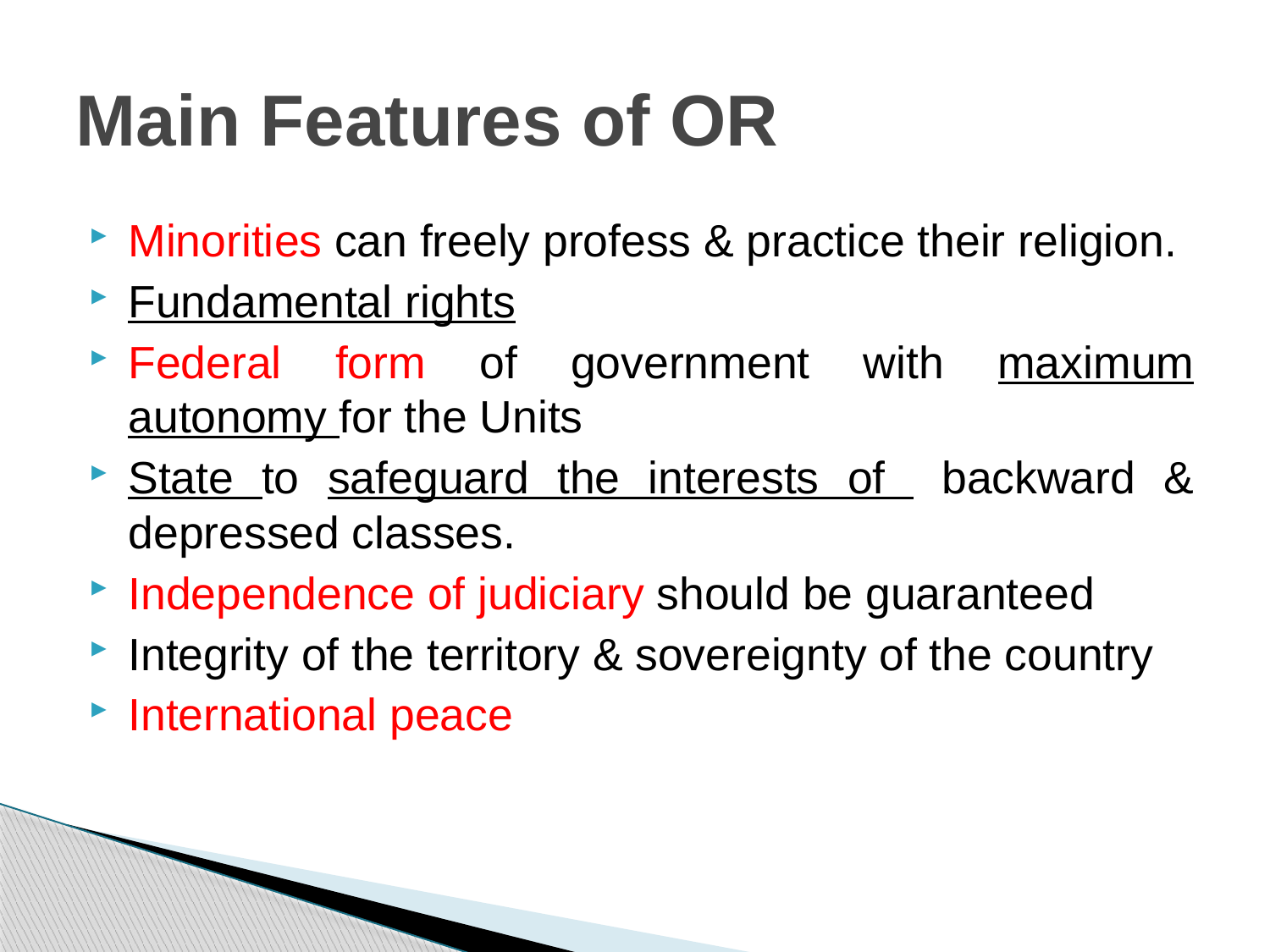

# Main Features of OR
Minorities can freely profess & practice their religion.
Fundamental rights
Federal form of government with maximum autonomy for the Units
State to safeguard the interests of  backward & depressed classes.
Independence of judiciary should be guaranteed
Integrity of the territory & sovereignty of the country
International peace